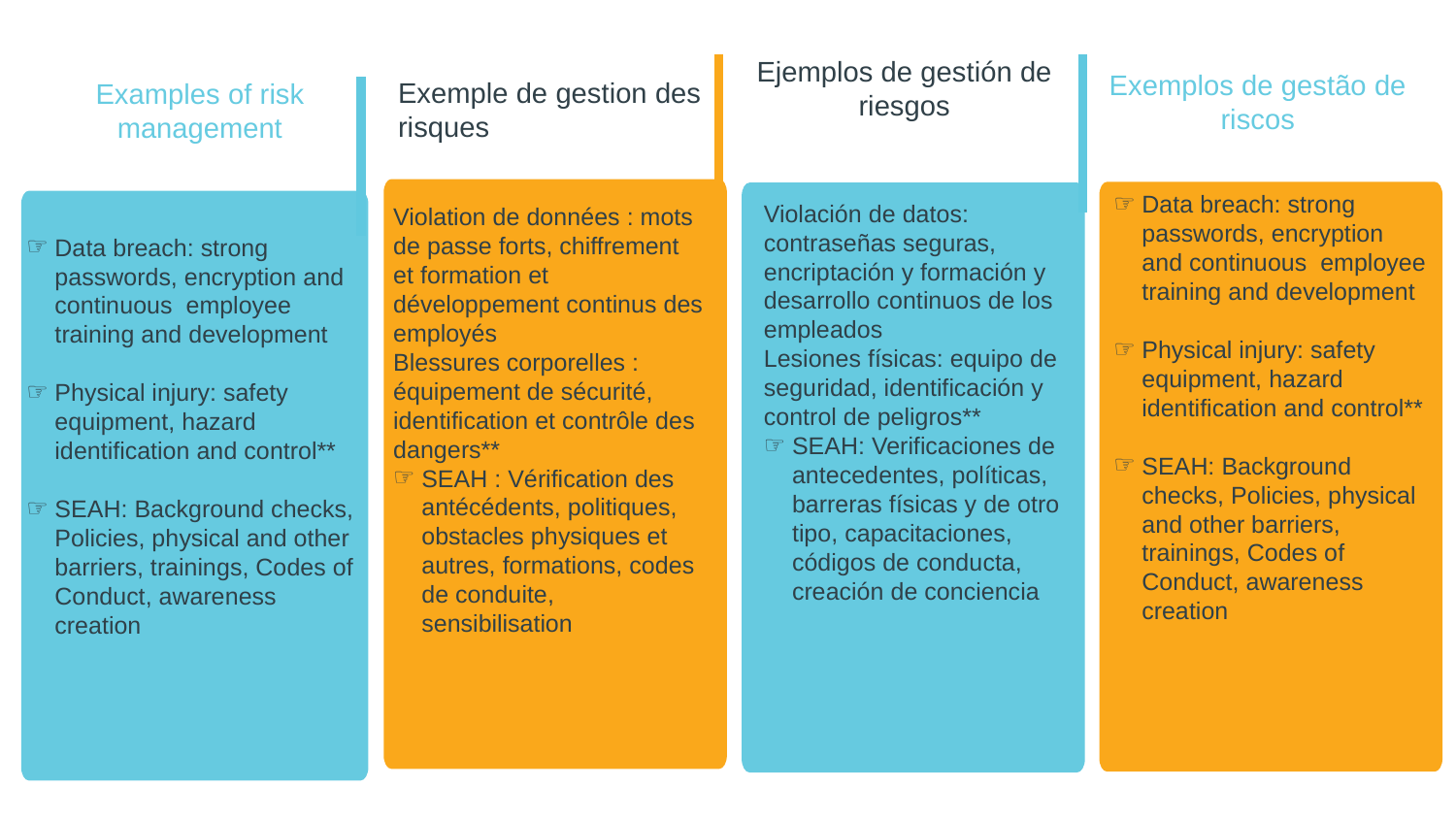

Exemplos de gestão de riscos
# Examples of risk management
Ejemplos de gestión de riesgos
Exemple de gestion des risques

Violation de données : mots de passe forts, chiffrement et formation et développement continus des employés
Blessures corporelles : équipement de sécurité, identification et contrôle des dangers**
SEAH : Vérification des antécédents, politiques, obstacles physiques et autres, formations, codes de conduite, sensibilisation

Data breach: strong passwords, encryption and continuous  employee training and development

Physical injury: safety equipment, hazard identification and control**

SEAH: Background checks, Policies, physical and other barriers, trainings, Codes of Conduct, awareness creation

Data breach: strong passwords, encryption and continuous  employee training and development

Physical injury: safety equipment, hazard identification and control**

SEAH: Background checks, Policies, physical and other barriers, trainings, Codes of Conduct, awareness creation
Violación de datos: contraseñas seguras, encriptación y formación y desarrollo continuos de los empleados
Lesiones físicas: equipo de seguridad, identificación y control de peligros**
SEAH: Verificaciones de antecedentes, políticas, barreras físicas y de otro tipo, capacitaciones, códigos de conducta, creación de conciencia